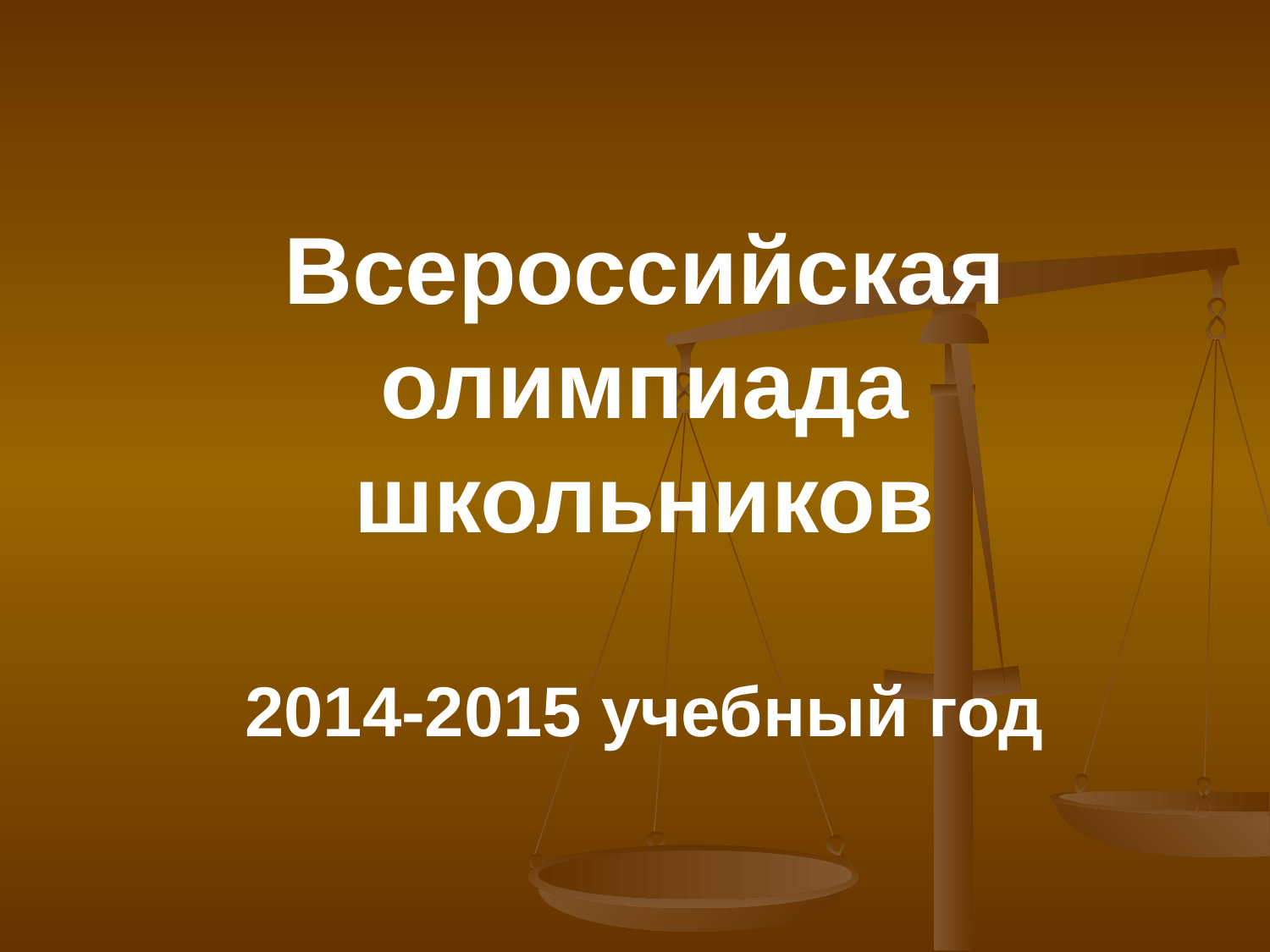

# Всероссийская олимпиада школьников 2014-2015 учебный год